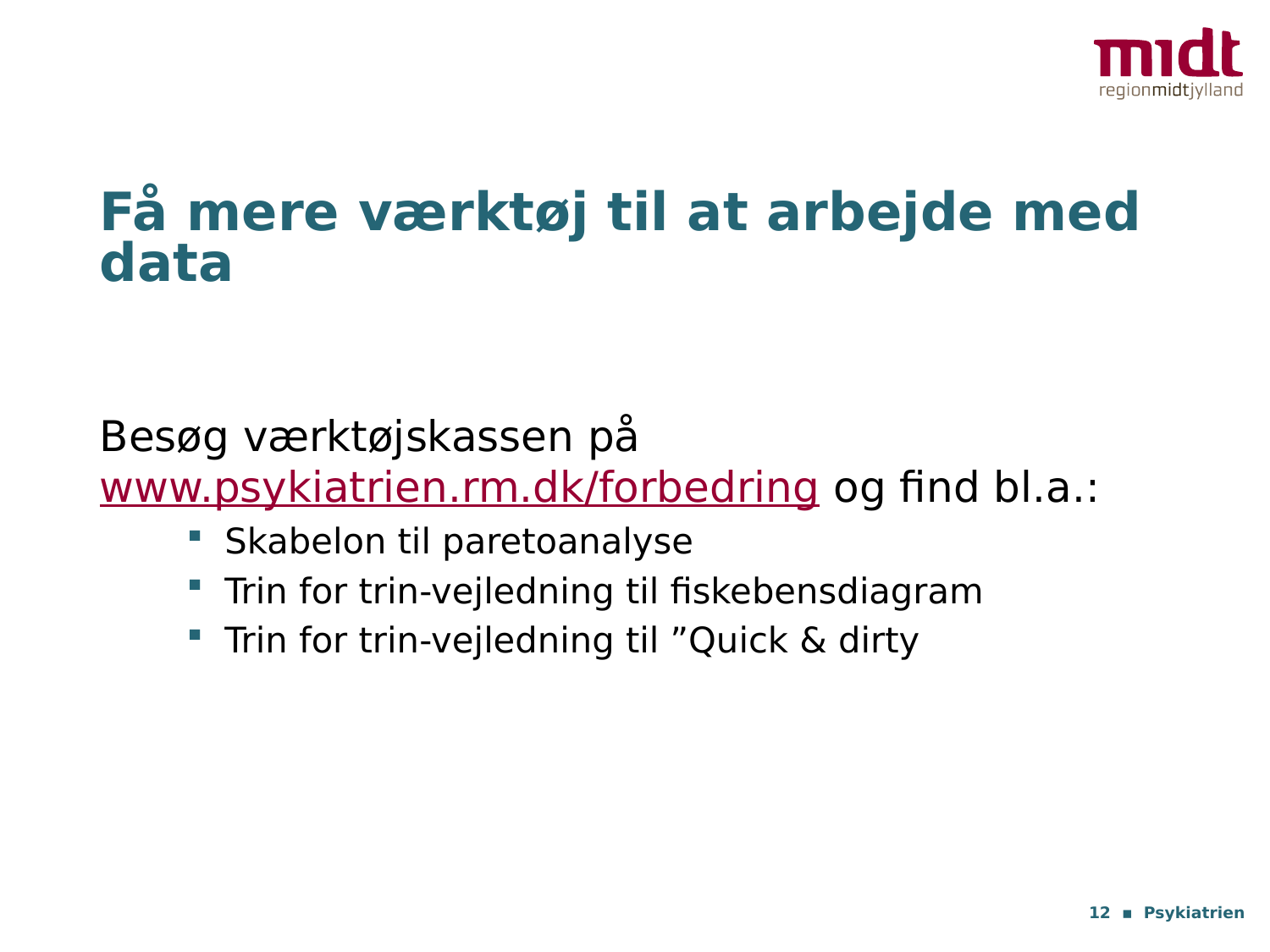

# Få mere værktøj til at arbejde med data
Besøg værktøjskassen på www.psykiatrien.rm.dk/forbedring og find bl.a.:
Skabelon til paretoanalyse
Trin for trin-vejledning til fiskebensdiagram
Trin for trin-vejledning til ”Quick & dirty

12  ▪  Psykiatrien